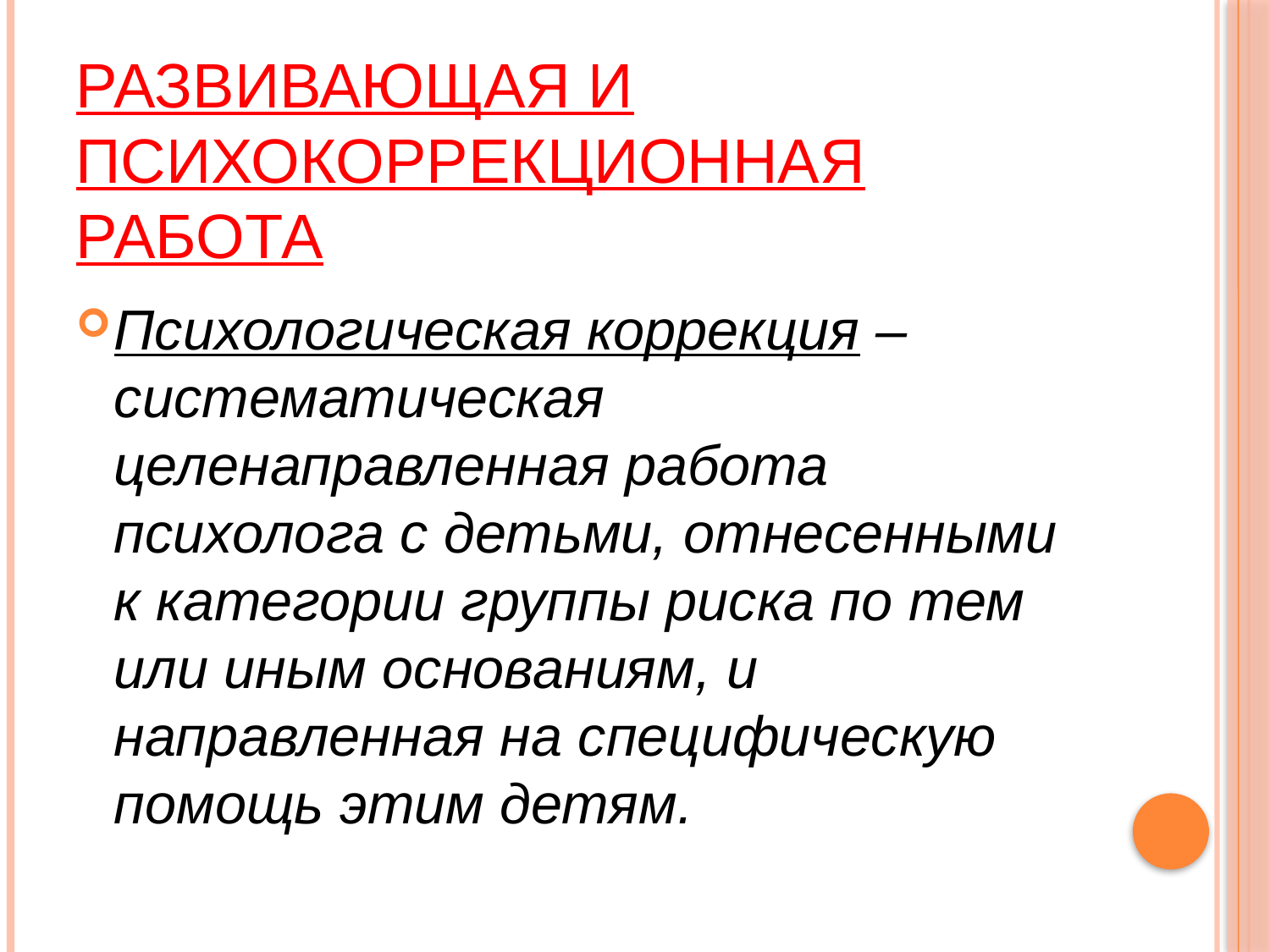

# Развивающая и психокоррекционная работа
Психологическая коррекция – систематическая целенаправленная работа психолога с детьми, отнесенными к категории группы риска по тем или иным основаниям, и направленная на специфическую помощь этим детям.